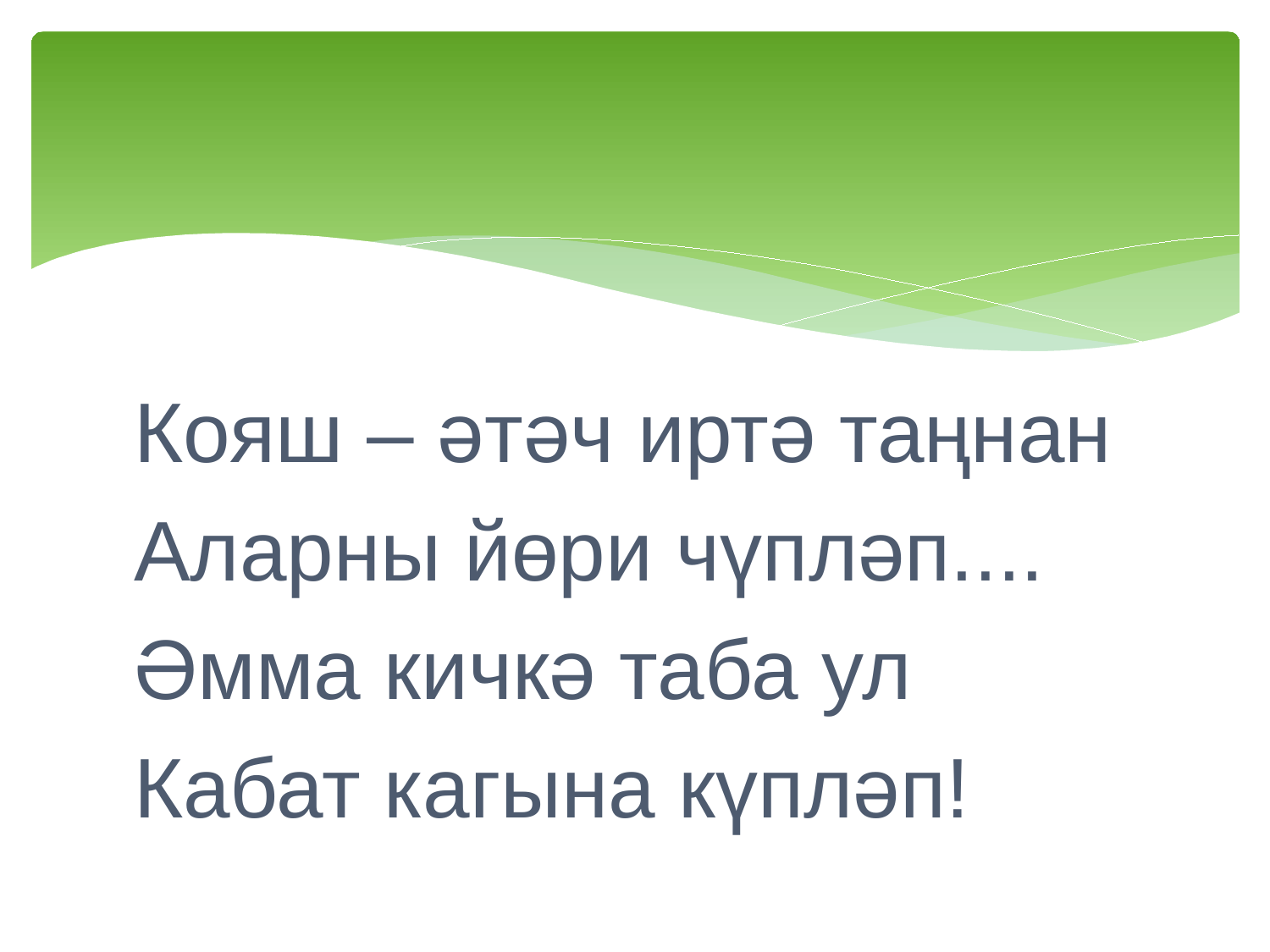

#
Кояш – әтәч иртә таңнан
Аларны йөри чүпләп....
Әмма кичкә таба ул
Кабат кагына күпләп!